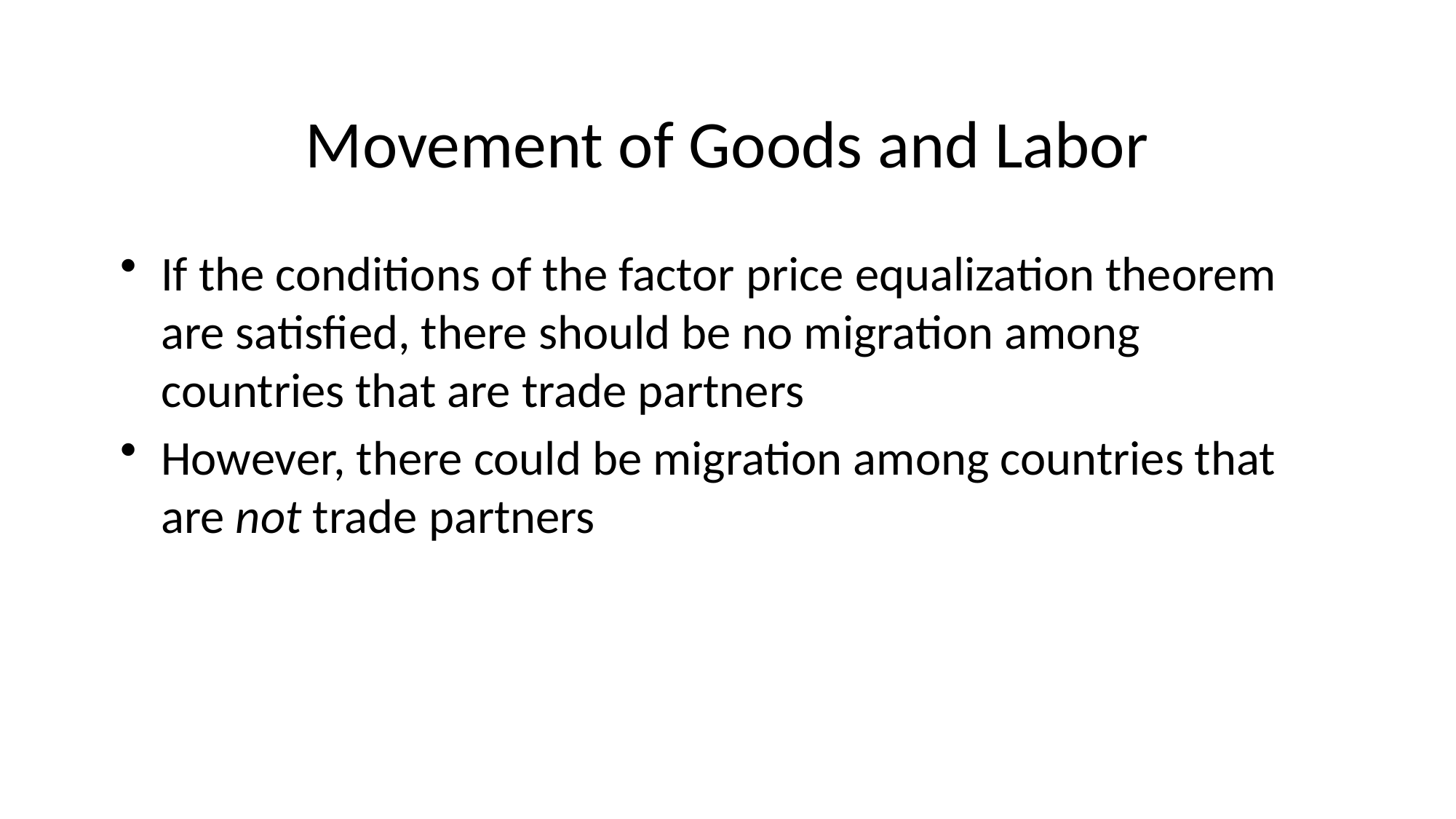

# Movement of Goods and Labor
If the conditions of the factor price equalization theorem are satisfied, there should be no migration among countries that are trade partners
However, there could be migration among countries that are not trade partners